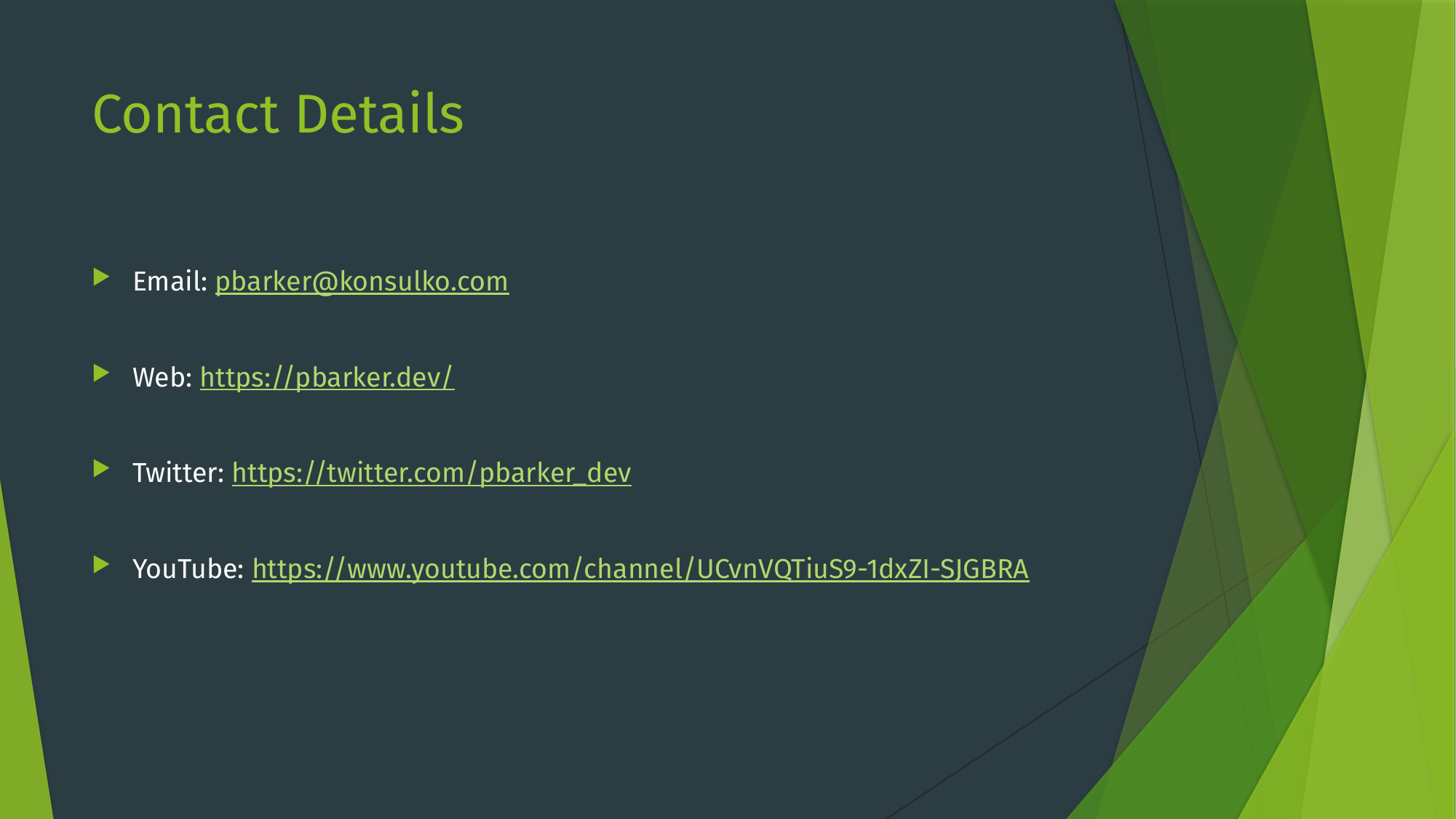

# Contact Details
Email: pbarker@konsulko.com

Web: https://pbarker.dev/

Twitter: https://twitter.com/pbarker_dev

YouTube: https://www.youtube.com/channel/UCvnVQTiuS9-1dxZI-SJGBRA